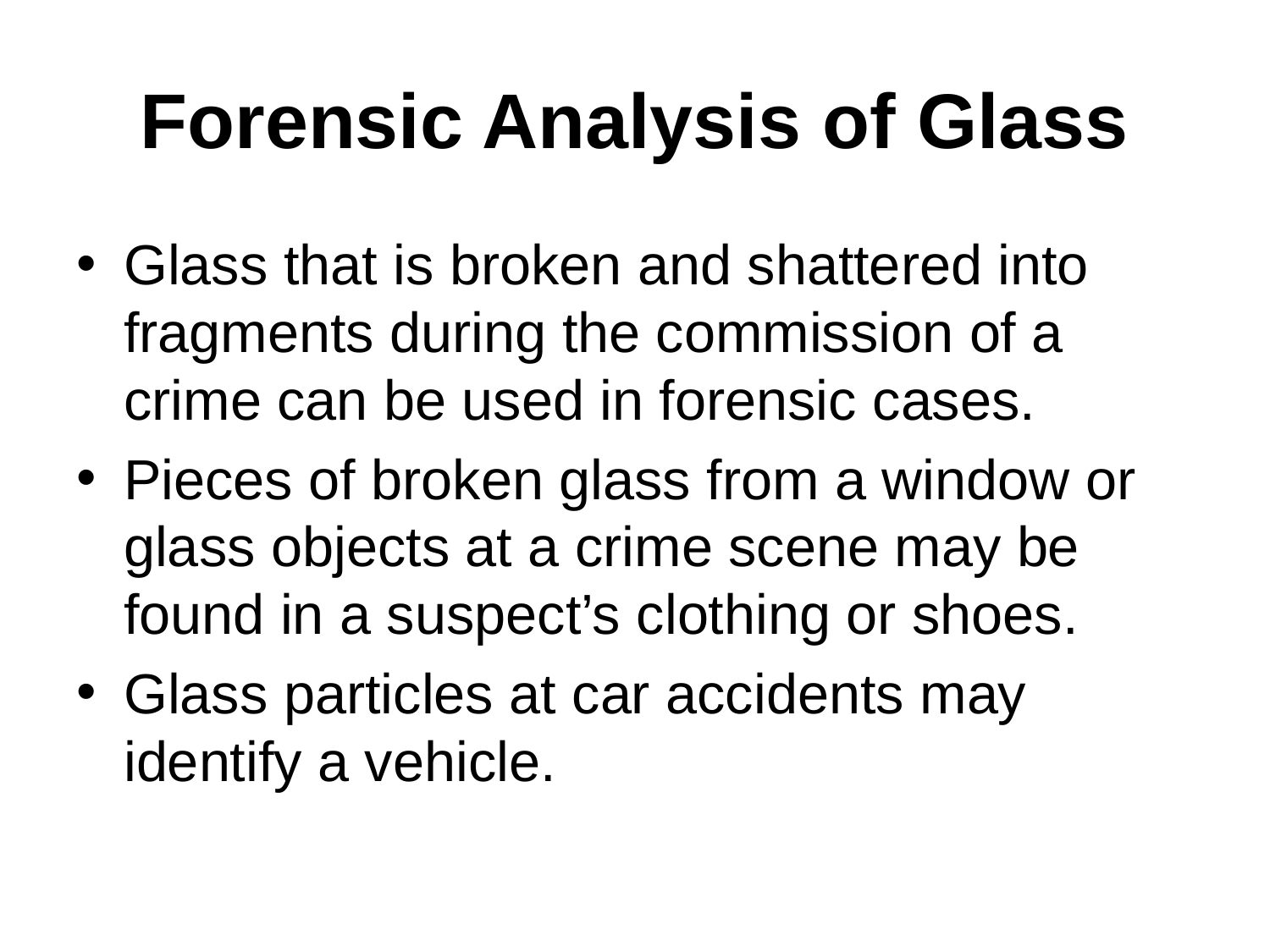

# Forensic Analysis of Glass
Glass that is broken and shattered into fragments during the commission of a crime can be used in forensic cases.
Pieces of broken glass from a window or glass objects at a crime scene may be found in a suspect’s clothing or shoes.
Glass particles at car accidents may identify a vehicle.